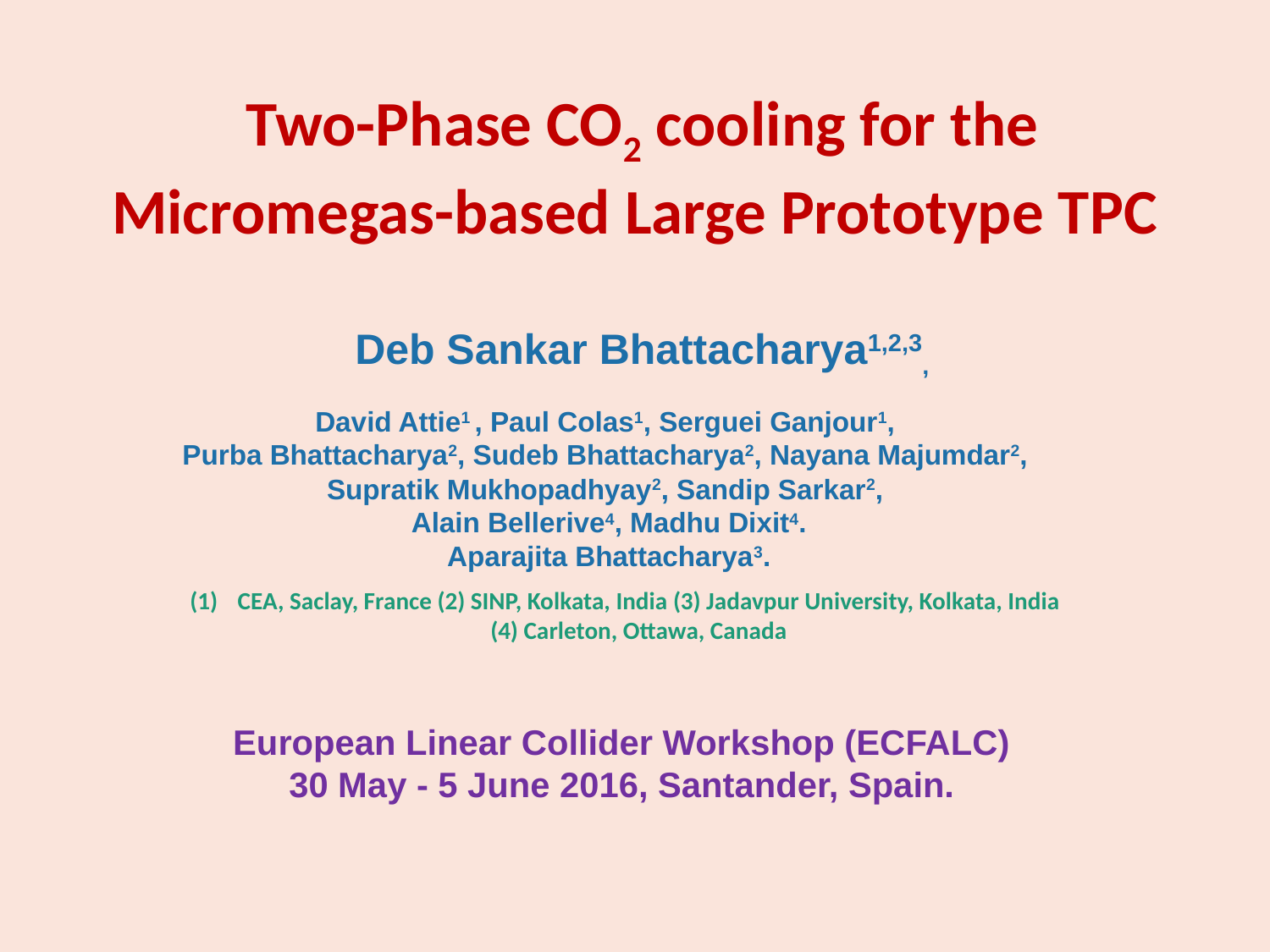

Two-Phase CO2 cooling for the
Micromegas-based Large Prototype TPC
Deb Sankar Bhattacharya1,2,3,
David Attie1 , Paul Colas1, Serguei Ganjour1,
Purba Bhattacharya2, Sudeb Bhattacharya2, Nayana Majumdar2,
Supratik Mukhopadhyay2, Sandip Sarkar2,
Alain Bellerive4, Madhu Dixit4.
Aparajita Bhattacharya3.
CEA, Saclay, France (2) SINP, Kolkata, India (3) Jadavpur University, Kolkata, India
       (4) Carleton, Ottawa, Canada
European Linear Collider Workshop (ECFALC)
30 May - 5 June 2016, Santander, Spain.
1